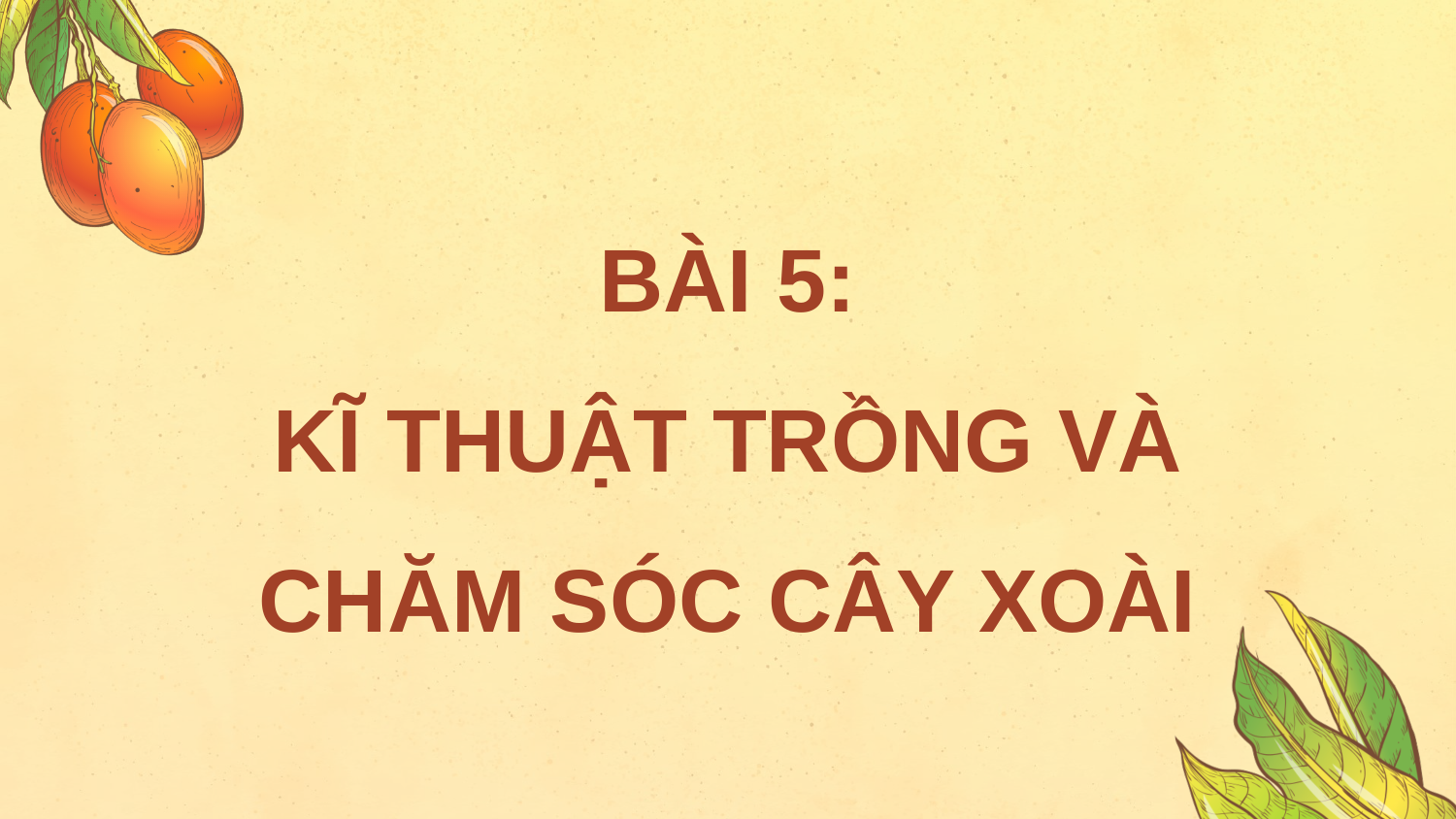

# BÀI 5: KĨ THUẬT TRỒNG VÀ CHĂM SÓC CÂY XOÀI